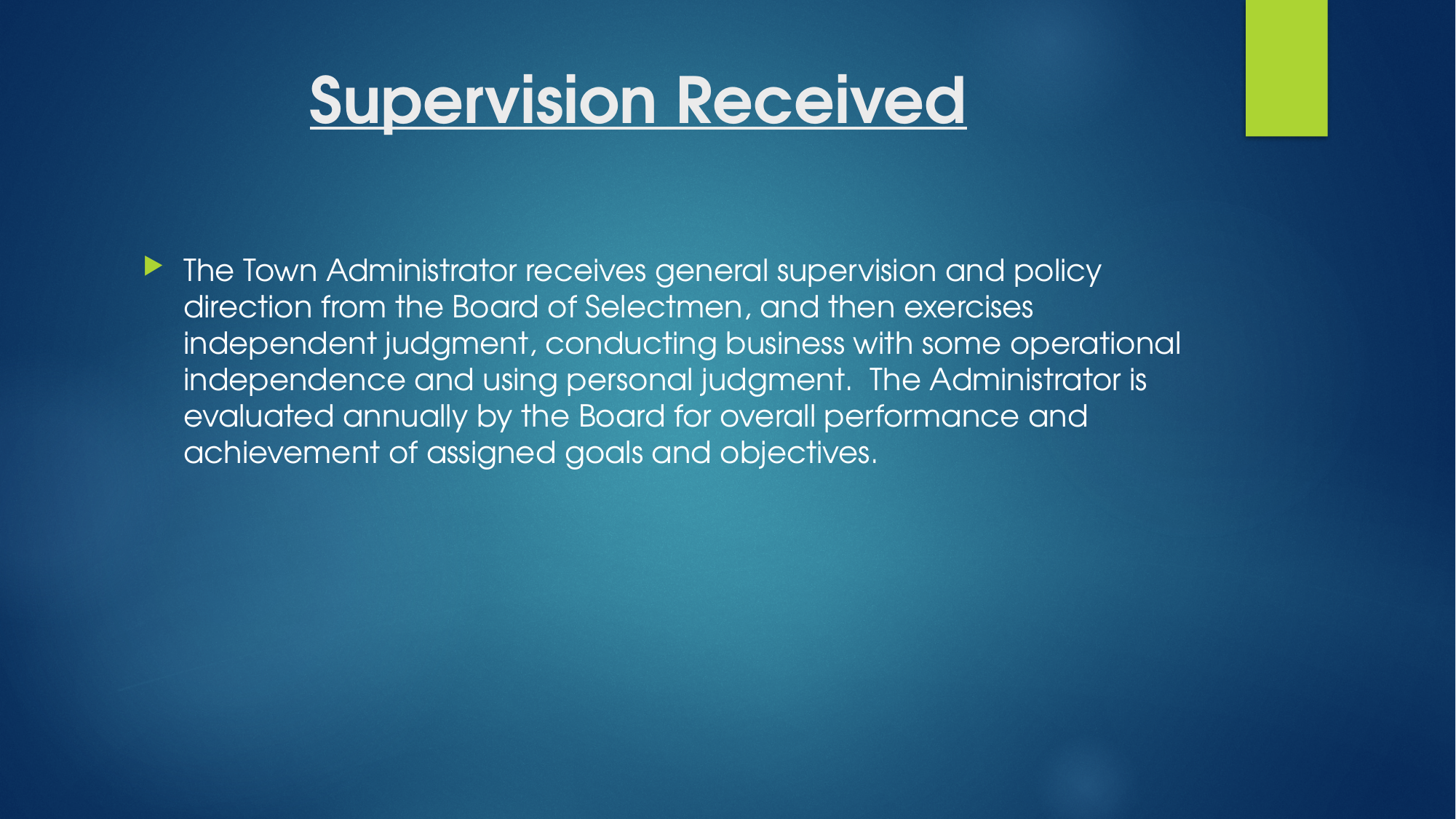

# Supervision Received
The Town Administrator receives general supervision and policy direction from the Board of Selectmen, and then exercises independent judgment, conducting business with some operational independence and using personal judgment.  The Administrator is evaluated annually by the Board for overall performance and achievement of assigned goals and objectives.